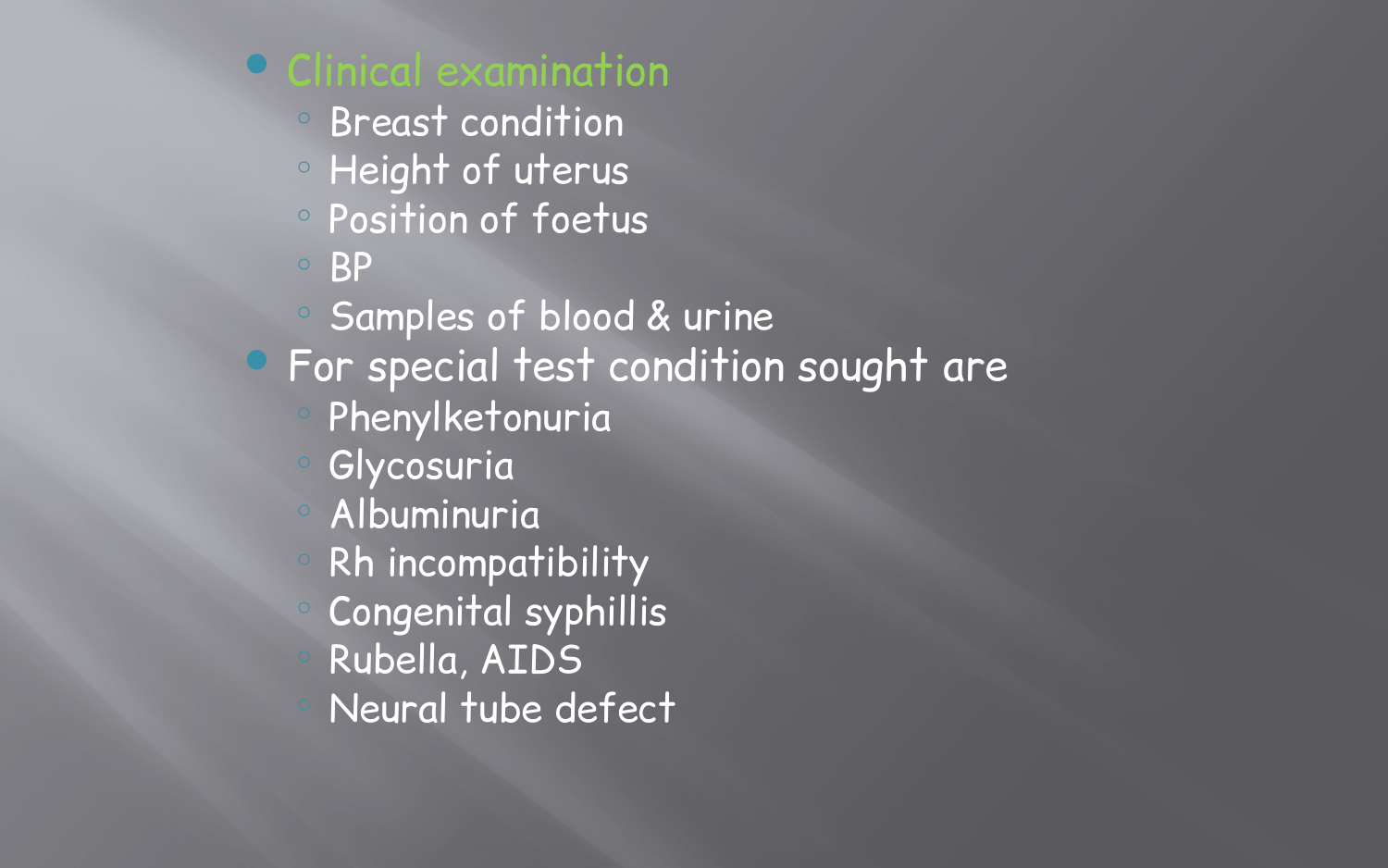

Clinical examination
Breast condition
Height of uterus
Position of foetus
BP
Samples of blood & urine
For special test condition sought are
Phenylketonuria
Glycosuria
Albuminuria
Rh incompatibility
Congenital syphillis
Rubella, AIDS
Neural tube defect